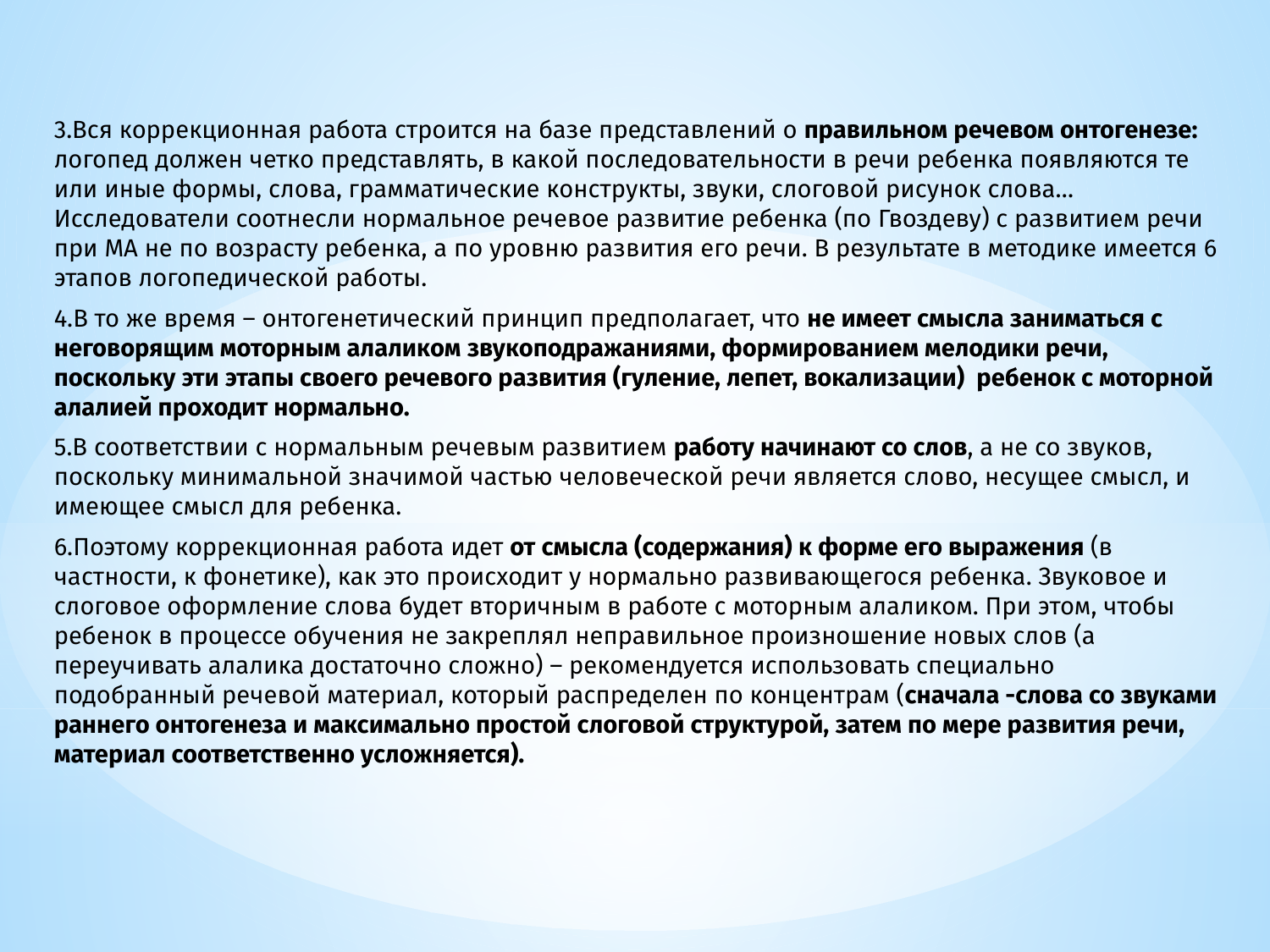

3.Вся коррекционная работа строится на базе представлений о правильном речевом онтогенезе: логопед должен четко представлять, в какой последовательности в речи ребенка появляются те или иные формы, слова, грамматические конструкты, звуки, слоговой рисунок слова… Исследователи соотнесли нормальное речевое развитие ребенка (по Гвоздеву) с развитием речи при МА не по возрасту ребенка, а по уровню развития его речи. В результате в методике имеется 6 этапов логопедической работы.
4.В то же время – онтогенетический принцип предполагает, что не имеет смысла заниматься с неговорящим моторным алаликом звукоподражаниями, формированием мелодики речи, поскольку эти этапы своего речевого развития (гуление, лепет, вокализации)  ребенок с моторной алалией проходит нормально.
5.В соответствии с нормальным речевым развитием работу начинают со слов, а не со звуков, поскольку минимальной значимой частью человеческой речи является слово, несущее смысл, и имеющее смысл для ребенка.
6.Поэтому коррекционная работа идет от смысла (содержания) к форме его выражения (в частности, к фонетике), как это происходит у нормально развивающегося ребенка. Звуковое и слоговое оформление слова будет вторичным в работе с моторным алаликом. При этом, чтобы ребенок в процессе обучения не закреплял неправильное произношение новых слов (а переучивать алалика достаточно сложно) – рекомендуется использовать специально подобранный речевой материал, который распределен по концентрам (сначала -слова со звуками раннего онтогенеза и максимально простой слоговой структурой, затем по мере развития речи, материал соответственно усложняется).